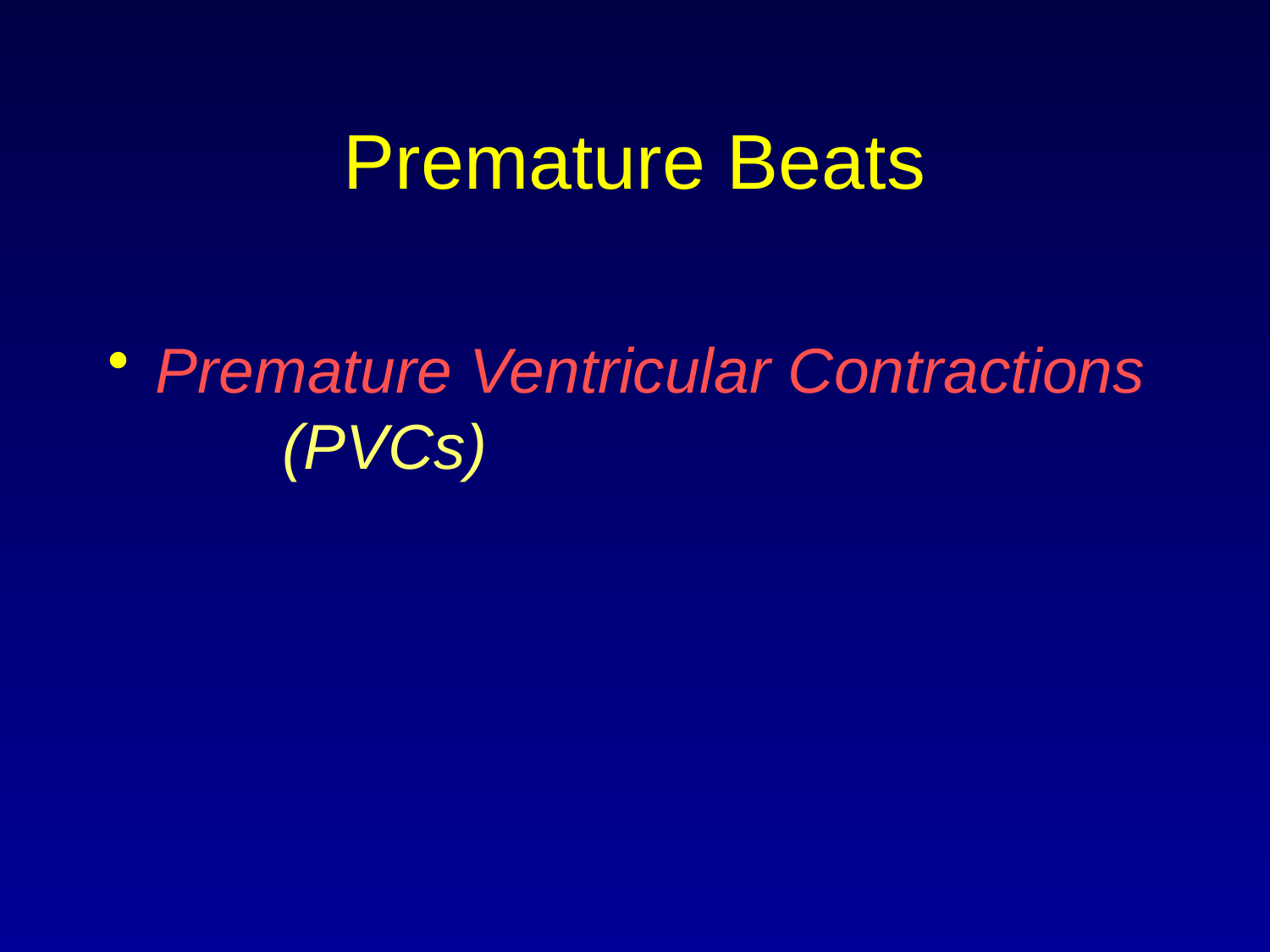

# Premature Beats

Premature Ventricular Contractions 	(PVCs)